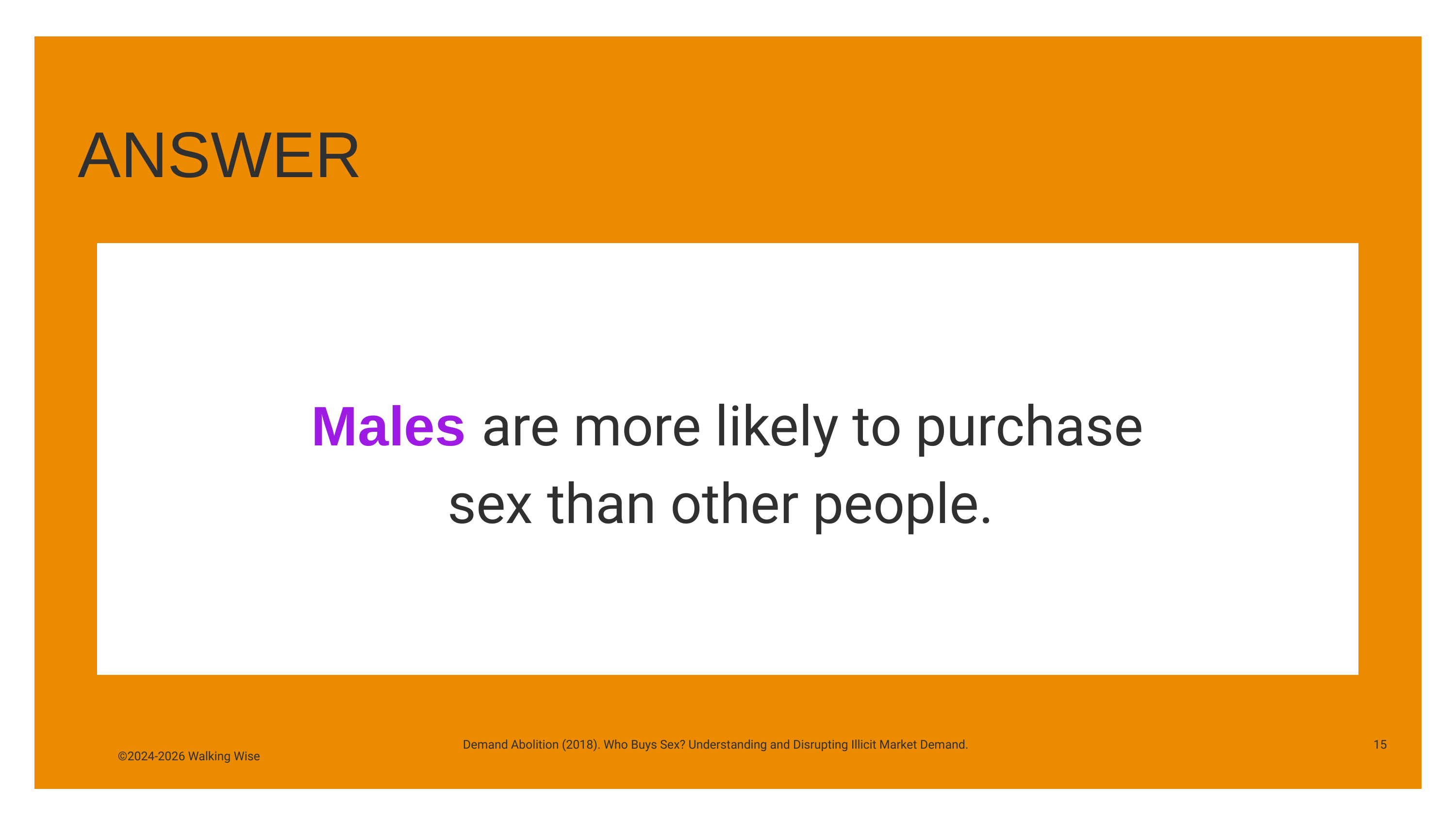

ANSWER

Males are more likely to purchase sex than other people.
Demand Abolition (2018). Who Buys Sex? Understanding and Disrupting Illicit Market Demand.
15
©2024-2026 Walking Wise